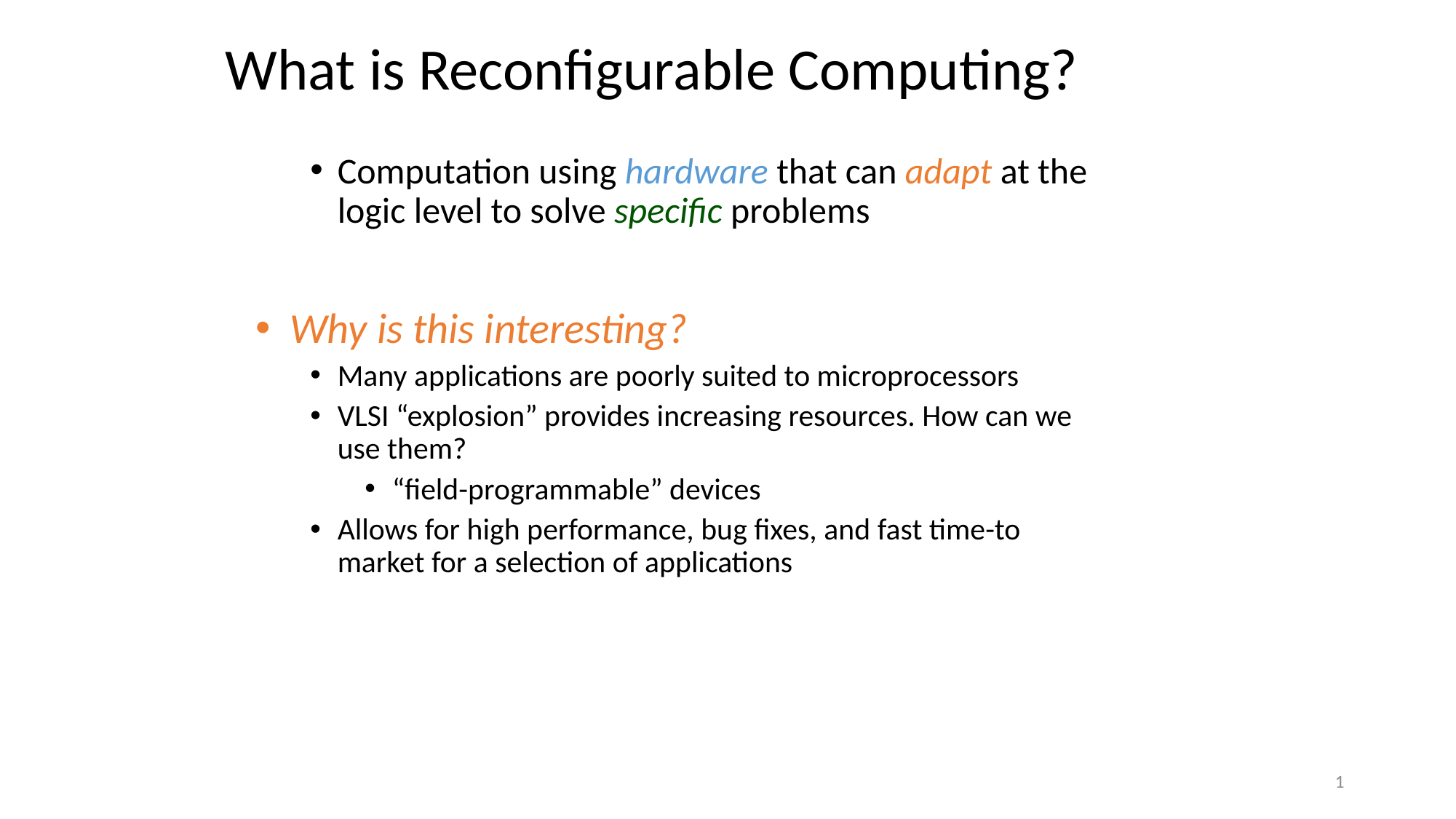

# What is Reconfigurable Computing?
Computation using hardware that can adapt at the logic level to solve specific problems

Why is this interesting?
Many applications are poorly suited to microprocessors
VLSI “explosion” provides increasing resources. How can we use them?
“field-programmable” devices
Allows for high performance, bug fixes, and fast time-to market for a selection of applications

1